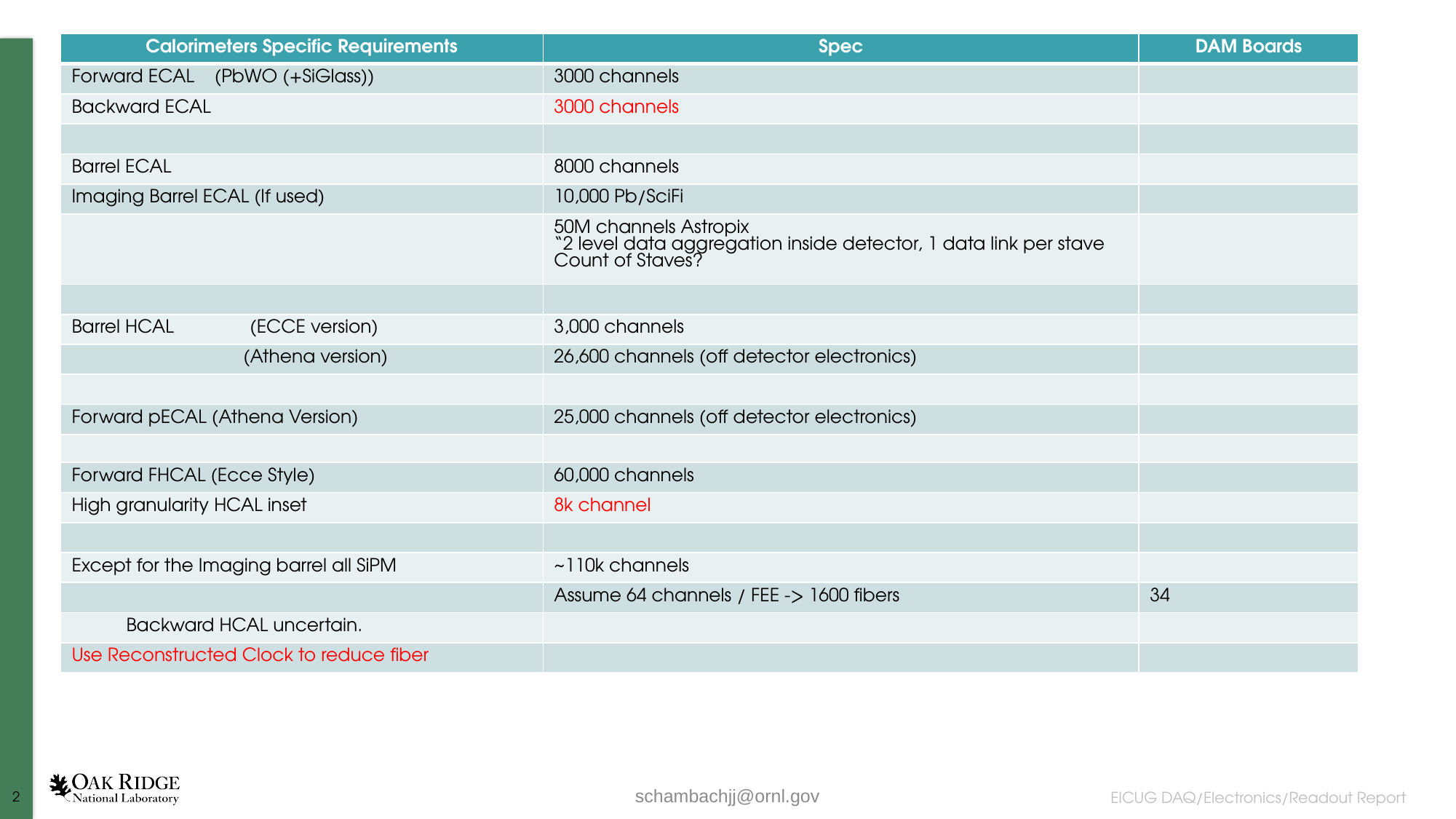

| Calorimeters Specific Requirements | Spec | DAM Boards |
| --- | --- | --- |
| Forward ECAL (PbWO (+SiGlass)) | 3000 channels |  |
| Backward ECAL | 3000 channels |  |
|  |  |  |
| Barrel ECAL | 8000 channels |  |
| Imaging Barrel ECAL (If used) | 10,000 Pb/SciFi |  |
|  | 50M channels Astropix “2 level data aggregation inside detector, 1 data link per stave Count of Staves? |  |
|  |  |  |
| Barrel HCAL (ECCE version) | 3,000 channels |  |
| (Athena version) | 26,600 channels (off detector electronics) |  |
|  |  |  |
| Forward pECAL (Athena Version) | 25,000 channels (off detector electronics) |  |
|  |  |  |
| Forward FHCAL (Ecce Style) | 60,000 channels |  |
| High granularity HCAL inset | 8k channel |  |
|  |  |  |
| Except for the Imaging barrel all SiPM | ~110k channels |  |
|  | Assume 64 channels / FEE -> 1600 fibers | 34 |
| Backward HCAL uncertain. |  |  |
| Use Reconstructed Clock to reduce fiber |  |  |
schambachjj@ornl.gov